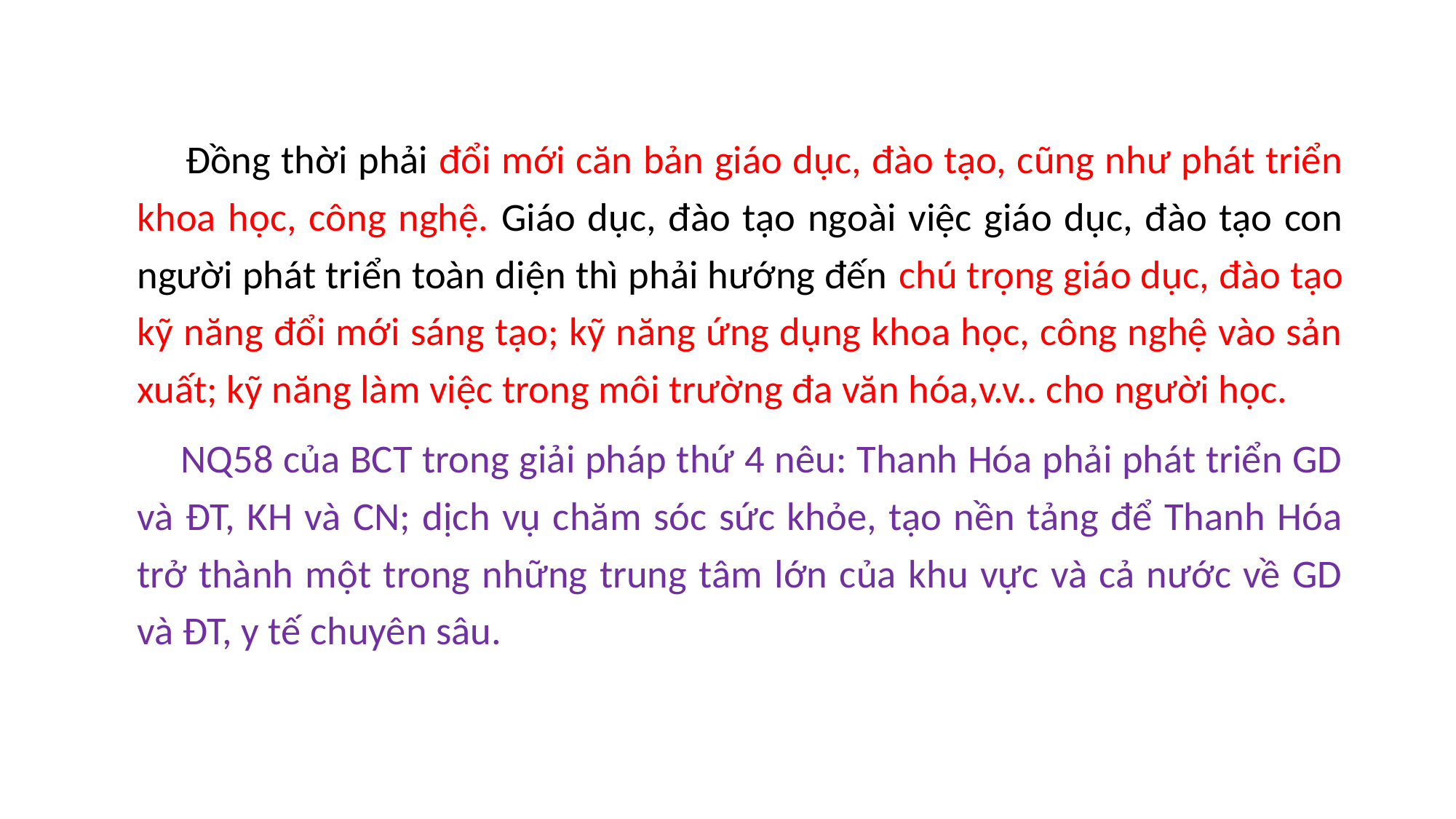

Đồng thời phải đổi mới căn bản giáo dục, đào tạo, cũng như phát triển khoa học, công nghệ. Giáo dục, đào tạo ngoài việc giáo dục, đào tạo con người phát triển toàn diện thì phải hướng đến chú trọng giáo dục, đào tạo kỹ năng đổi mới sáng tạo; kỹ năng ứng dụng khoa học, công nghệ vào sản xuất; kỹ năng làm việc trong môi trường đa văn hóa,v.v.. cho người học.
       NQ58 của BCT trong giải pháp thứ 4 nêu: Thanh Hóa phải phát triển GD và ĐT, KH và CN; dịch vụ chăm sóc sức khỏe, tạo nền tảng để Thanh Hóa trở thành một trong những trung tâm lớn của khu vực và cả nước về GD và ĐT, y tế chuyên sâu.